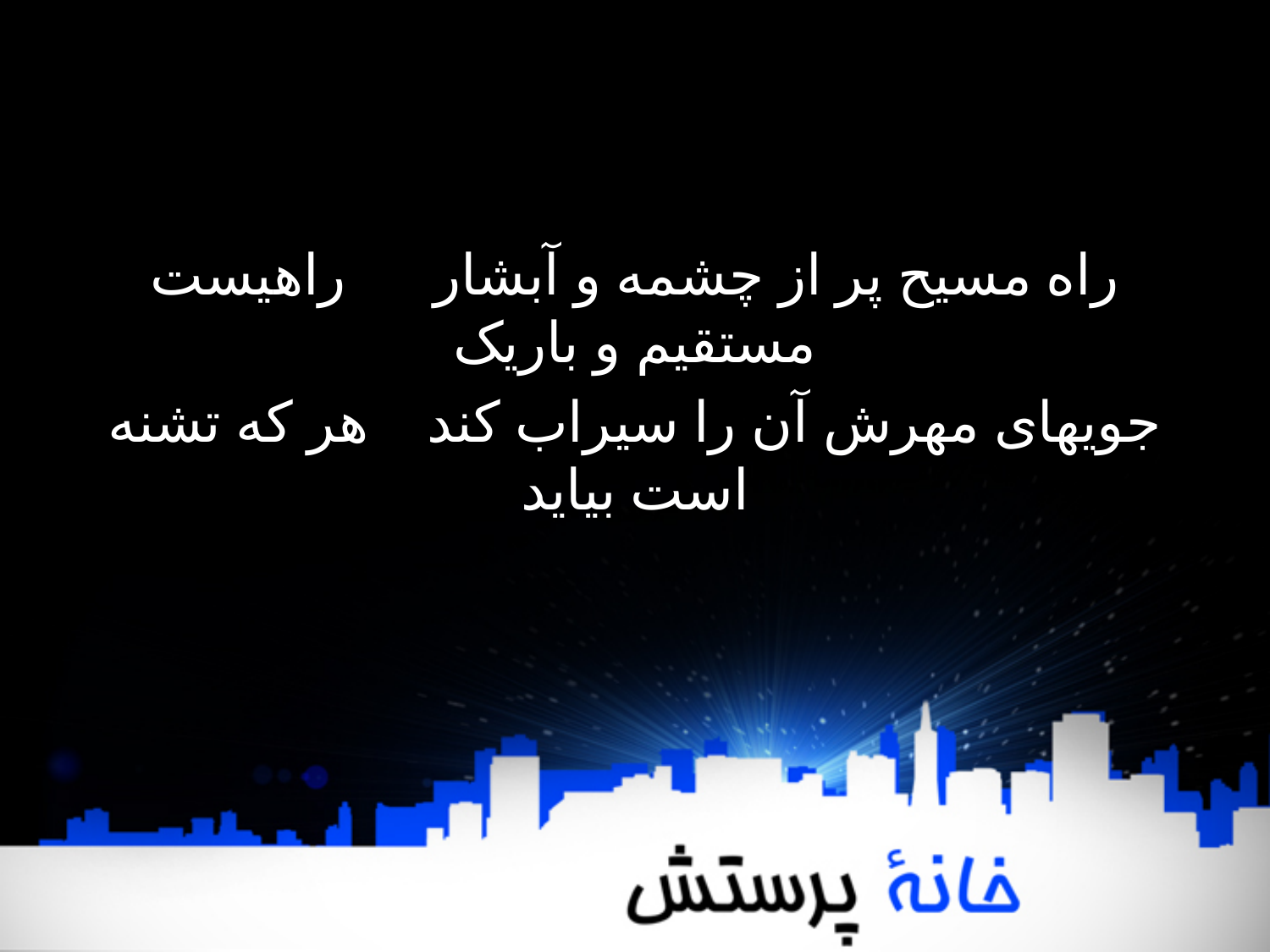

راه مسیح پر از چشمه و آبشار      راهیست مستقیم و باریک
جویهای مهرش آن را سیراب کند    هر که تشنه است بیاید